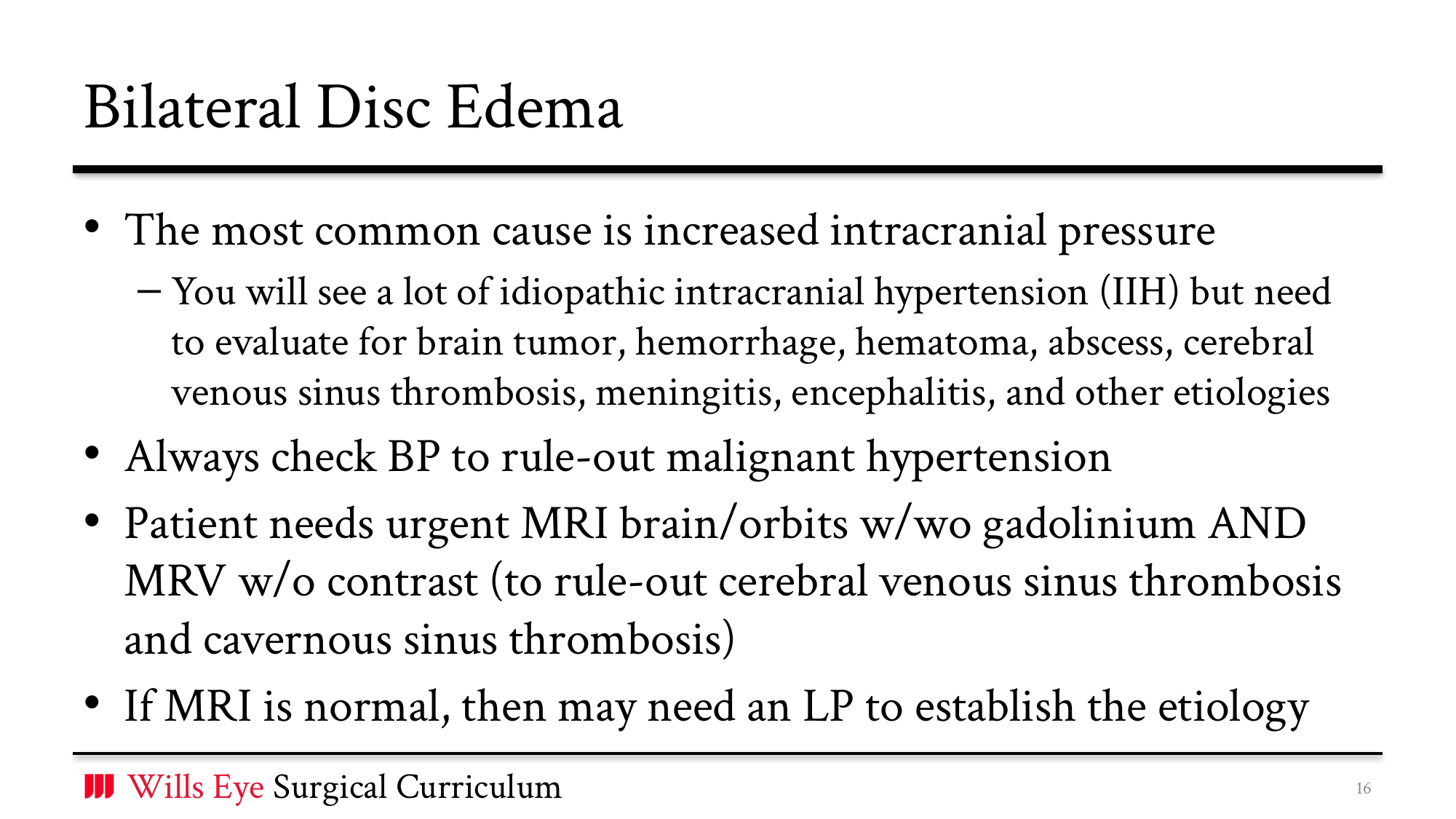

# Bilateral Disc Edema
The most common cause is increased intracranial pressure
You will see a lot of idiopathic intracranial hypertension (IIH) but need to evaluate for brain tumor, hemorrhage, hematoma, abscess, cerebral venous sinus thrombosis, meningitis, encephalitis, and other etiologies
Always check BP to rule-out malignant hypertension
Patient needs urgent MRI brain/orbits w/wo gadolinium AND MRV w/o contrast (to rule-out cerebral venous sinus thrombosis and cavernous sinus thrombosis)
If MRI is normal, then may need an LP to establish the etiology
16